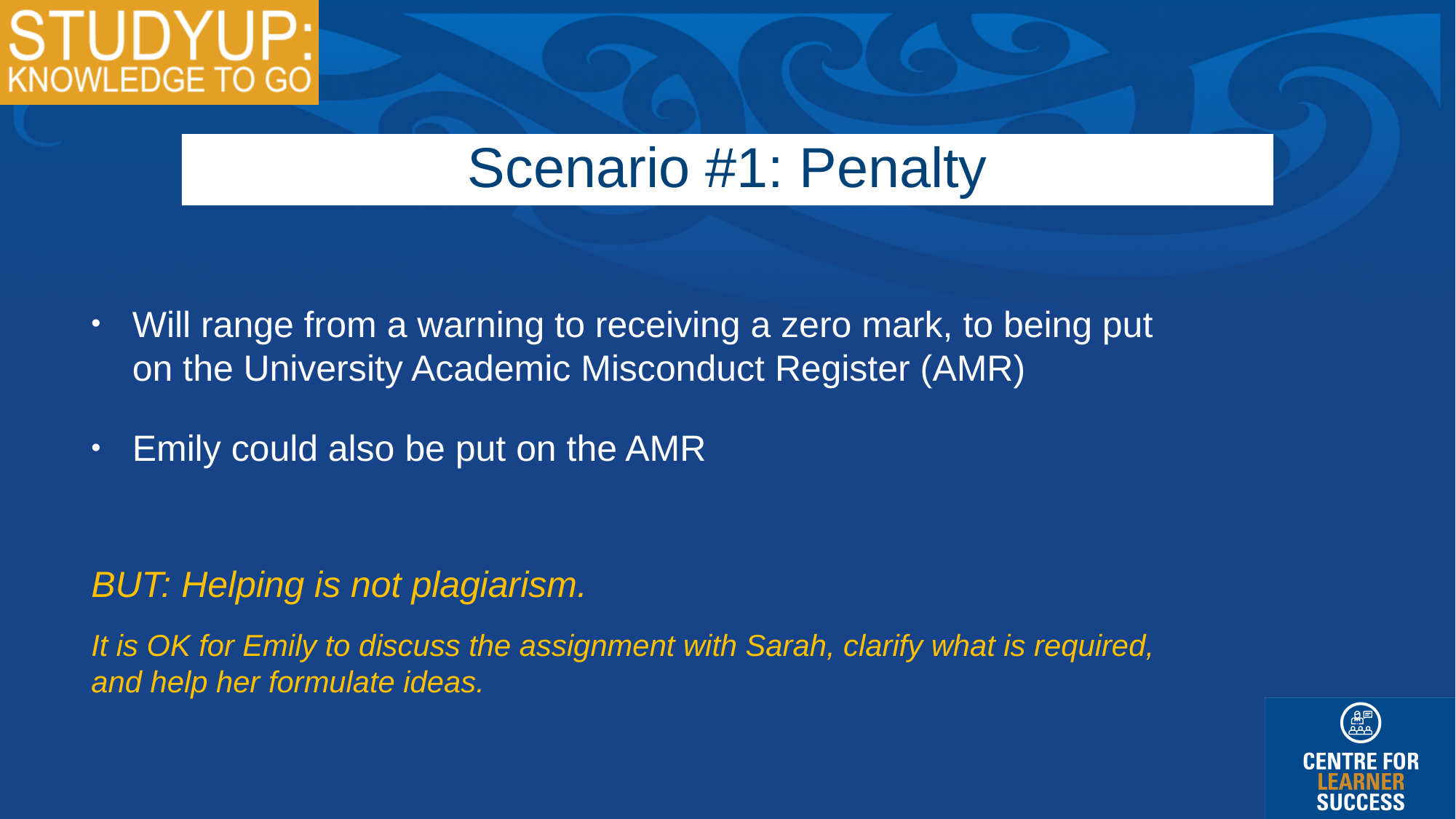

# Scenario #1: Penalty
Will range from a warning to receiving a zero mark, to being put on the University Academic Misconduct Register (AMR)
Emily could also be put on the AMR

BUT: Helping is not plagiarism.

It is OK for Emily to discuss the assignment with Sarah, clarify what is required, and help her formulate ideas.